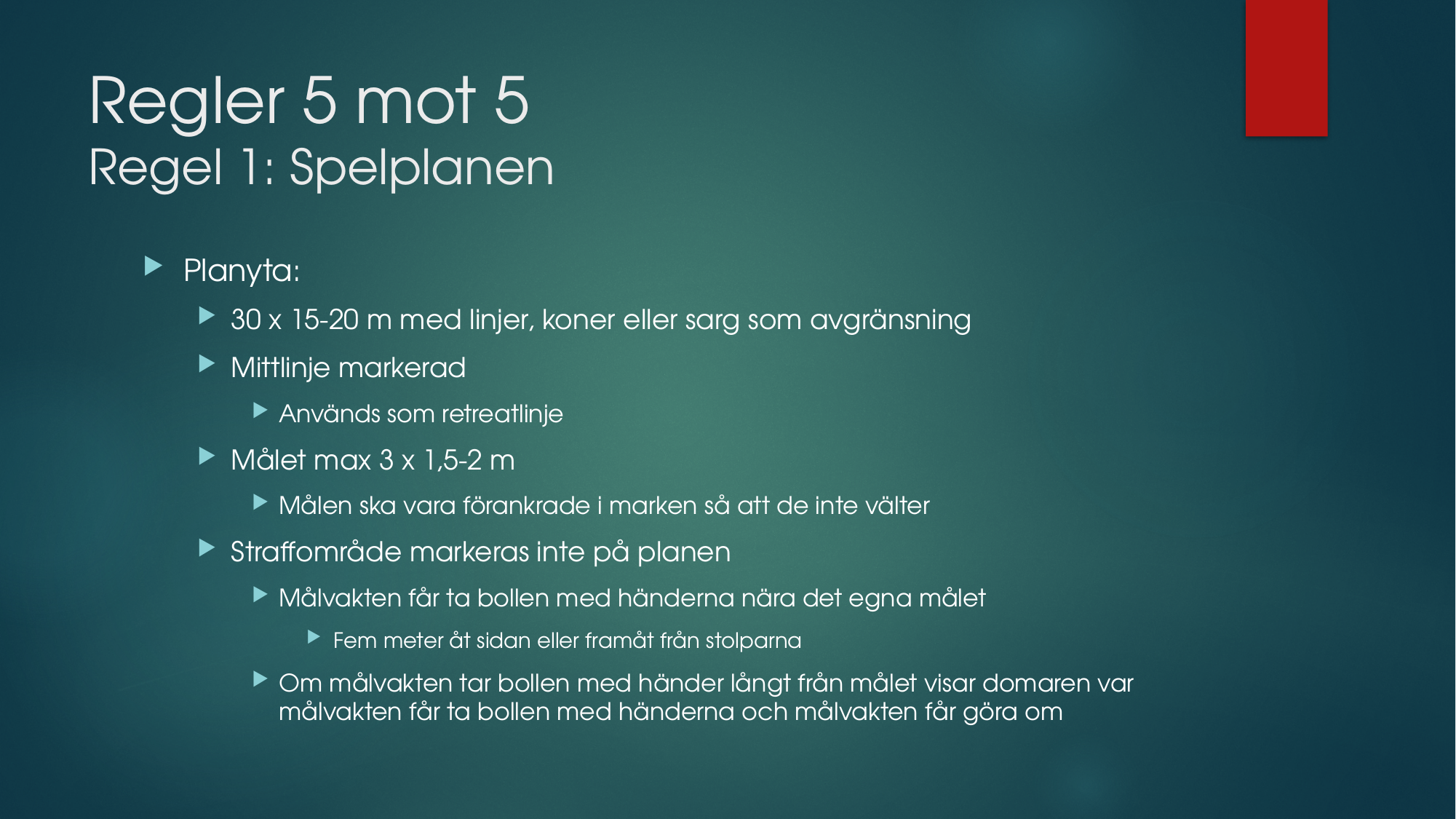

# Regler 5 mot 5 Regel 1: Spelplanen
Planyta:
30 x 15-20 m med linjer, koner eller sarg som avgränsning
Mittlinje markerad
Används som retreatlinje
Målet max 3 x 1,5-2 m
Målen ska vara förankrade i marken så att de inte välter
Straffområde markeras inte på planen
Målvakten får ta bollen med händerna nära det egna målet
Fem meter åt sidan eller framåt från stolparna
Om målvakten tar bollen med händer långt från målet visar domaren var målvakten får ta bollen med händerna och målvakten får göra om